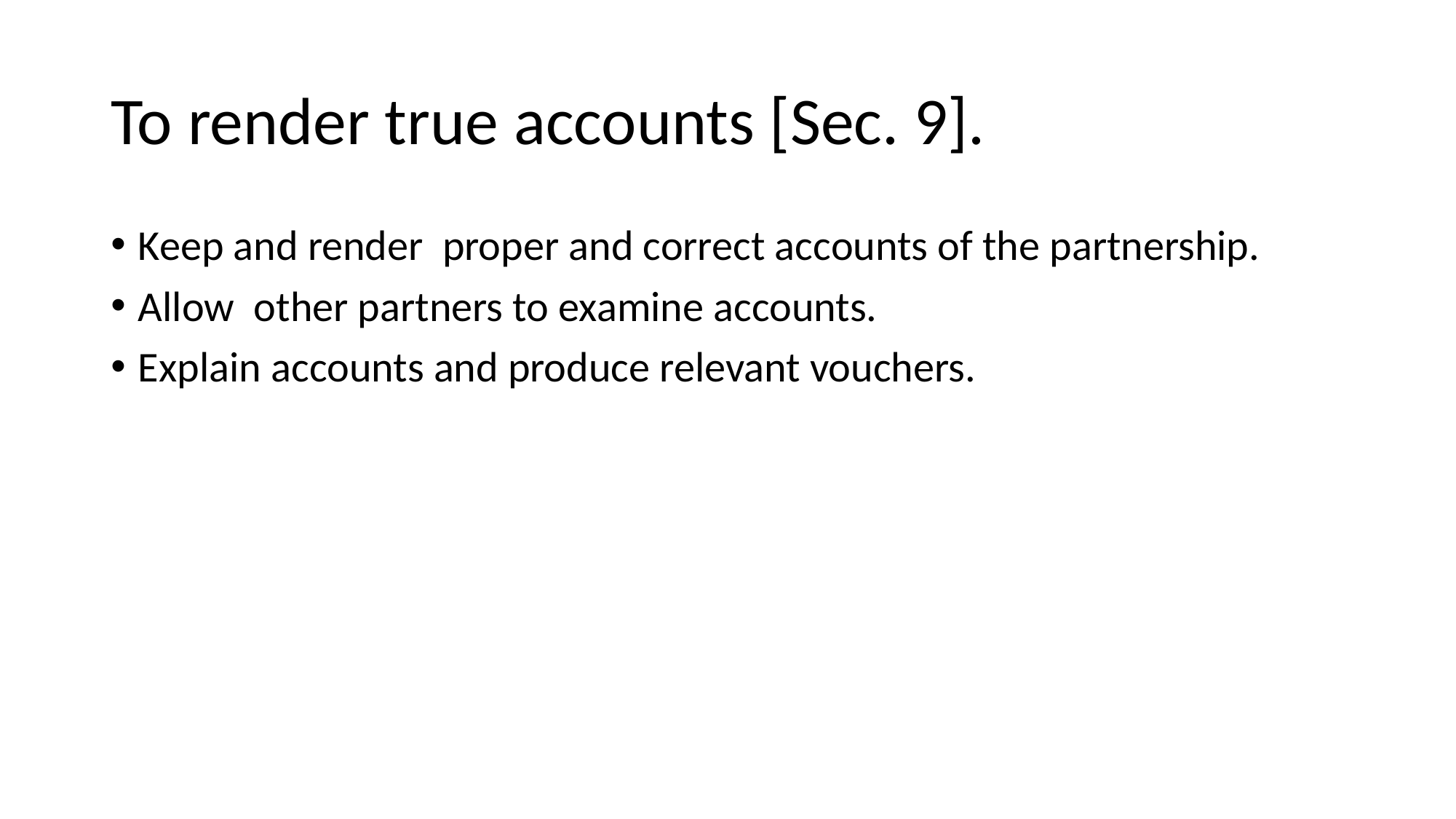

# To render true accounts [Sec. 9].
Keep and render  proper and correct accounts of the partnership.
Allow  other partners to examine accounts.
Explain accounts and produce relevant vouchers.